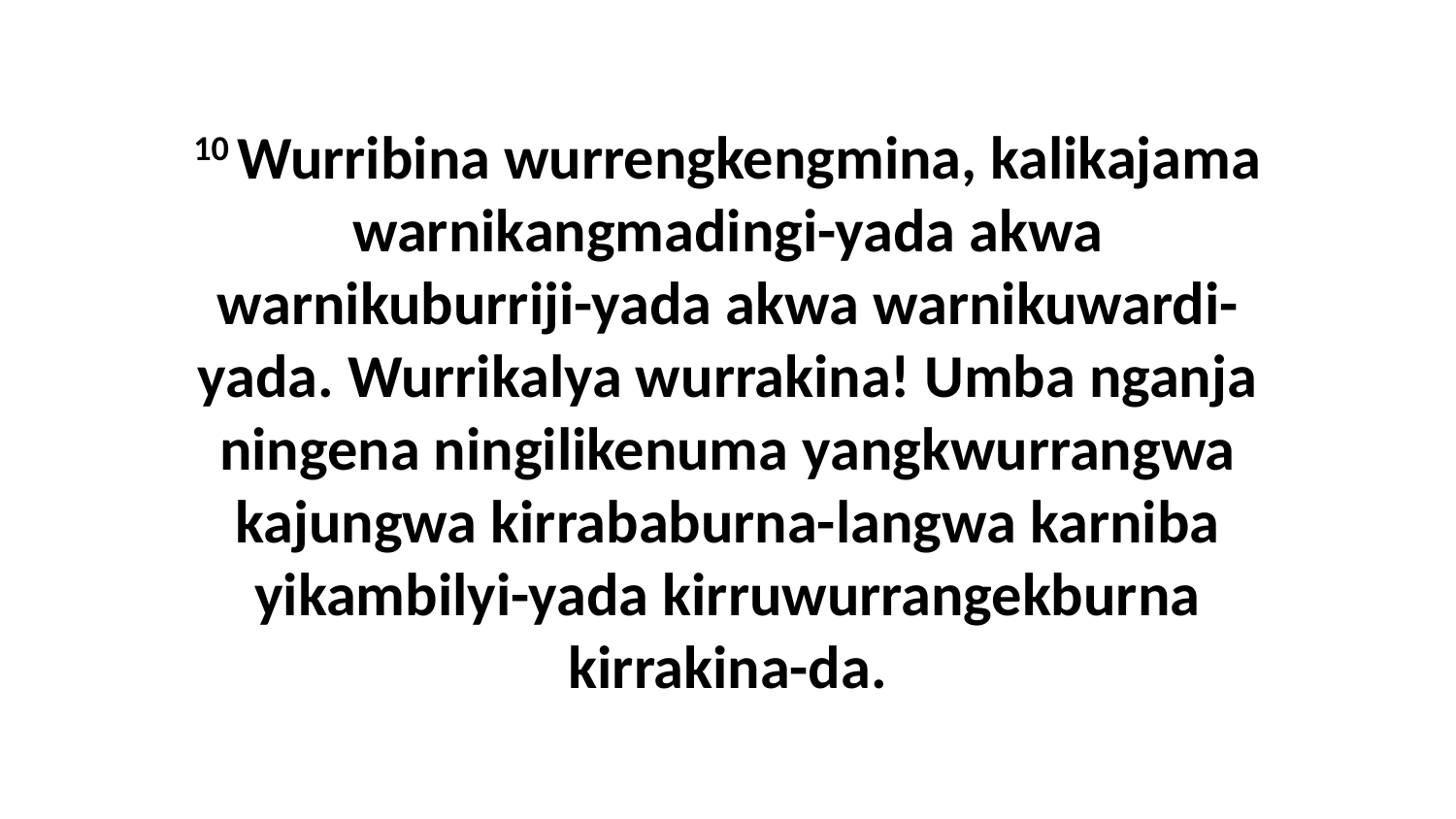

10 Wurribina wurrengkengmina, kalikajama warnikangmadingi-yada akwa warnikuburriji-yada akwa warnikuwardi-yada. Wurrikalya wurrakina! Umba nganja ningena ningilikenuma yangkwurrangwa kajungwa kirrababurna-langwa karniba yikambilyi-yada kirruwurrangekburna kirrakina-da.